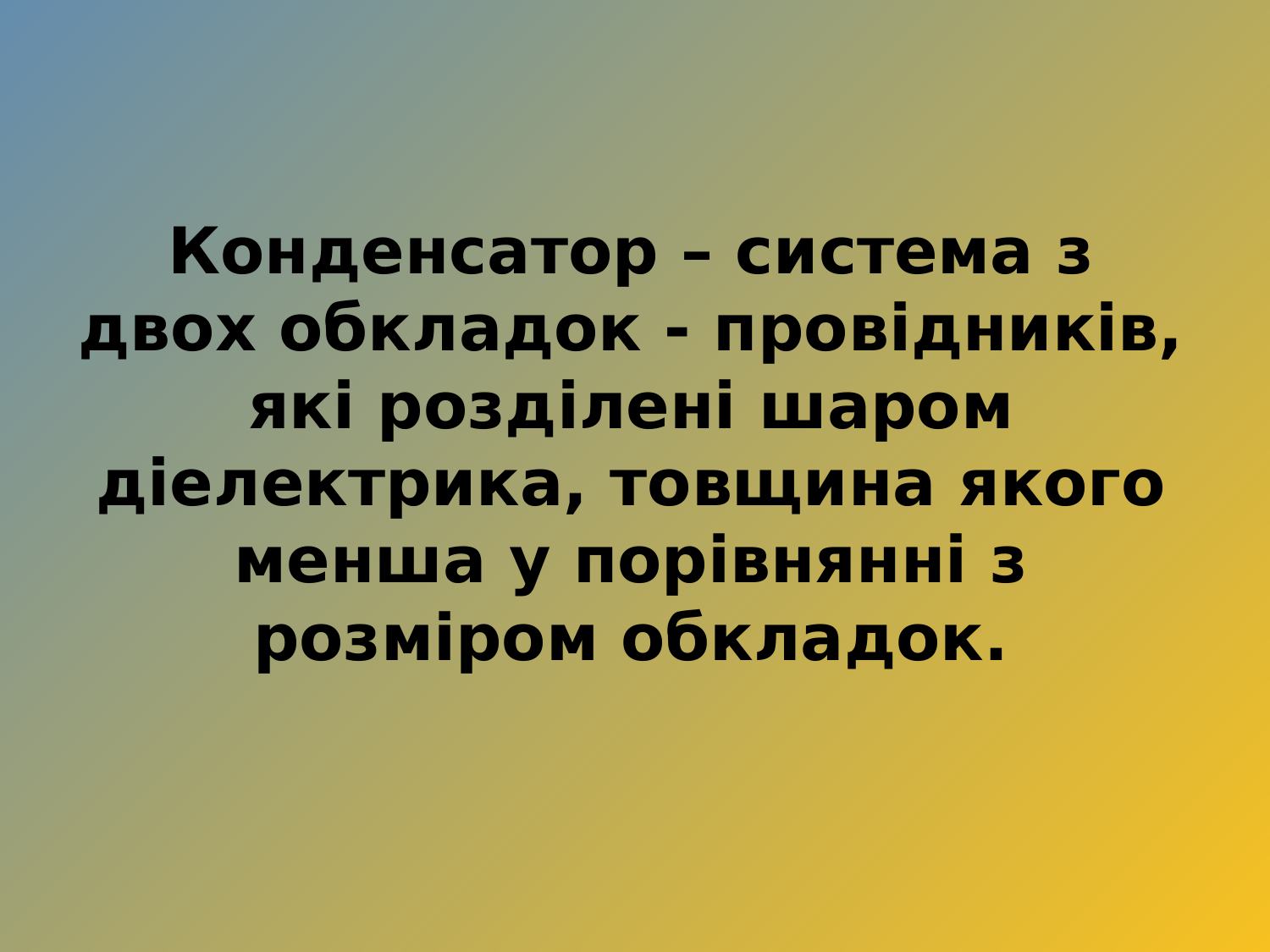

# Конденсатор – система з двох обкладок - провідників, які розділені шаром діелектрика, товщина якого менша у порівнянні з розміром обкладок.